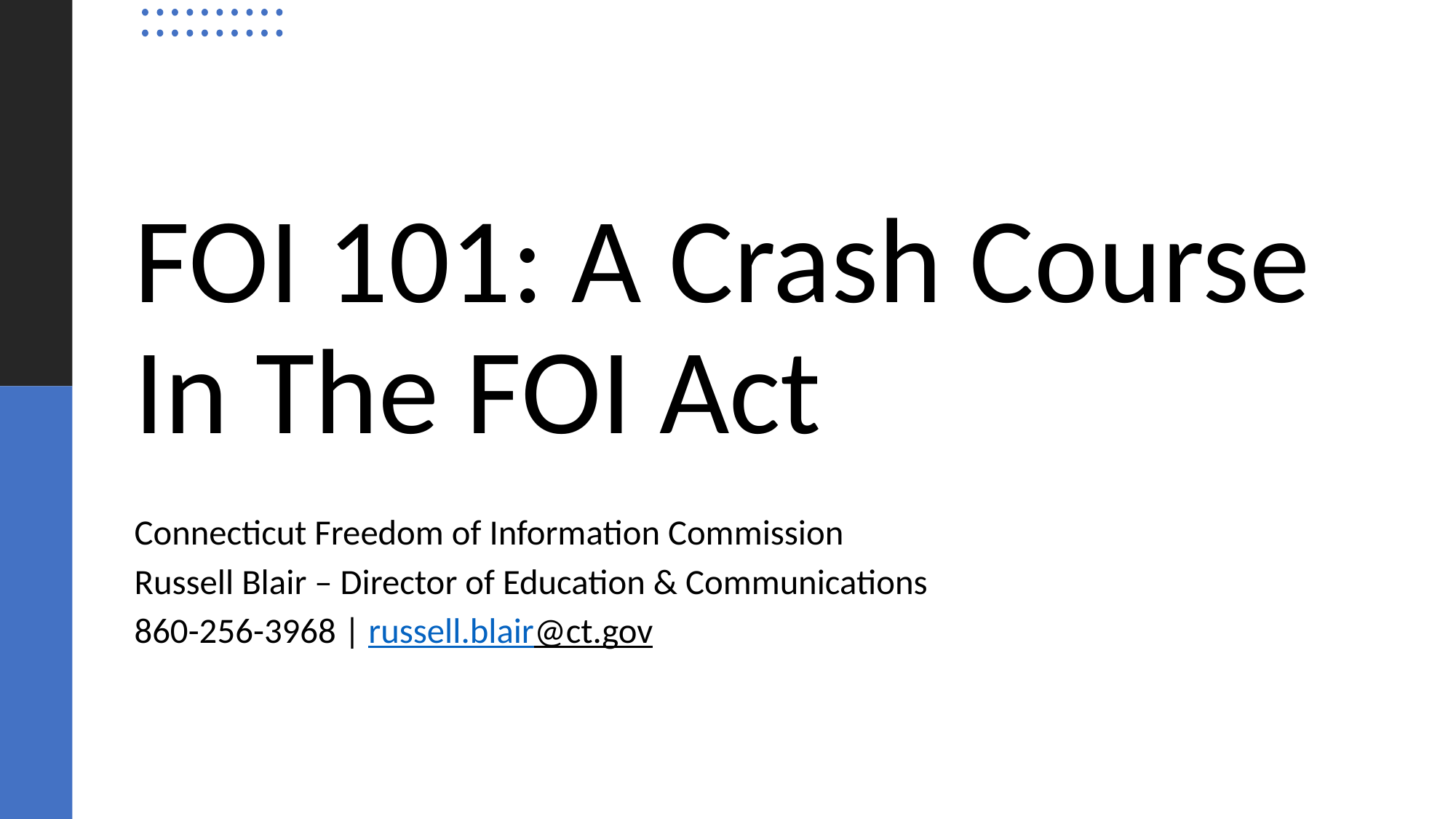

# FOI 101: A Crash Course In The FOI Act

Connecticut Freedom of Information Commission
Russell Blair – Director of Education & Communications
860-256-3968 | russell.blair@ct.gov